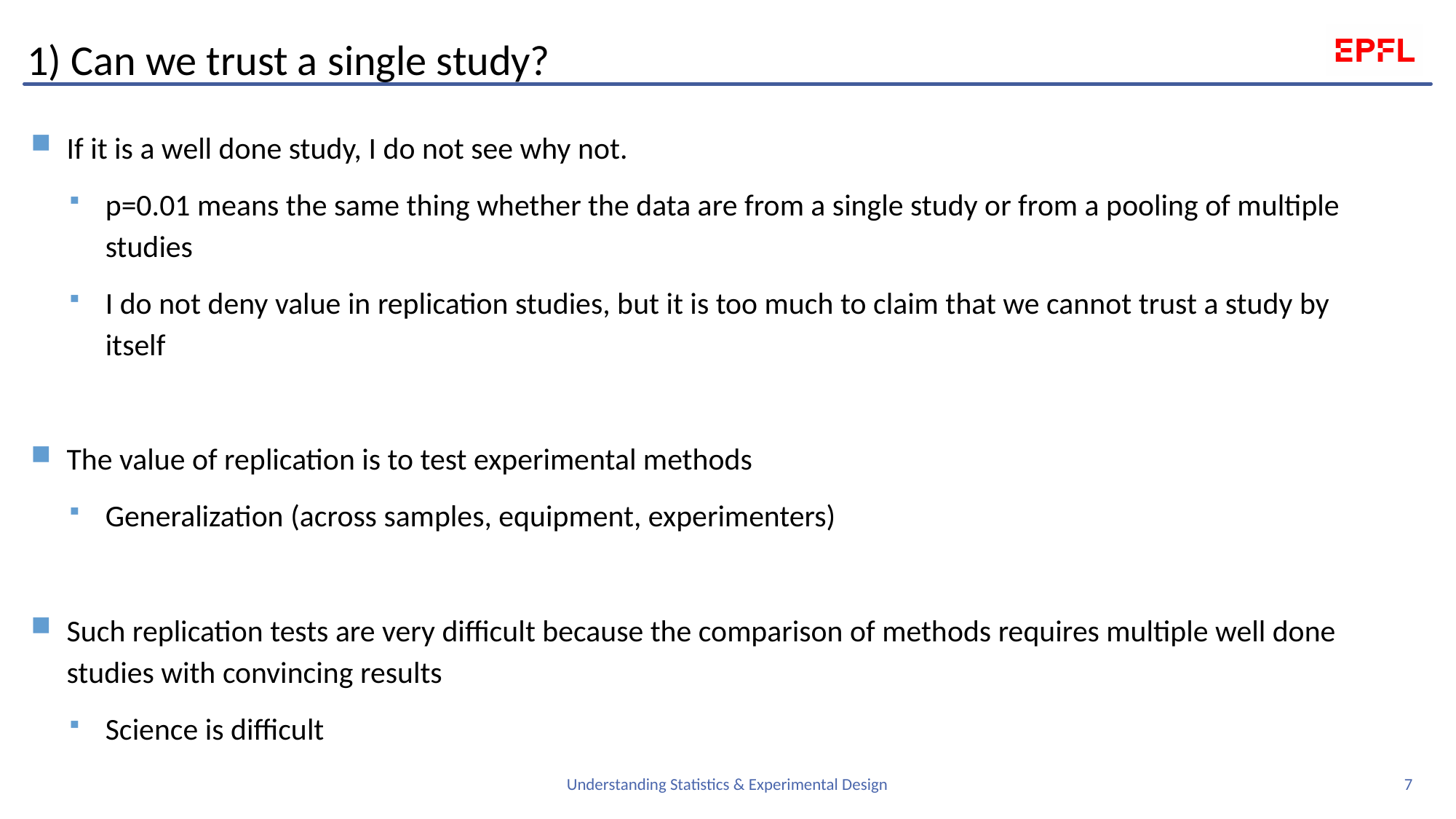

# 1) Can we trust a single study?
If it is a well done study, I do not see why not.
p=0.01 means the same thing whether the data are from a single study or from a pooling of multiple studies
I do not deny value in replication studies, but it is too much to claim that we cannot trust a study by itself

The value of replication is to test experimental methods
Generalization (across samples, equipment, experimenters)

Such replication tests are very difficult because the comparison of methods requires multiple well done studies with convincing results
Science is difficult